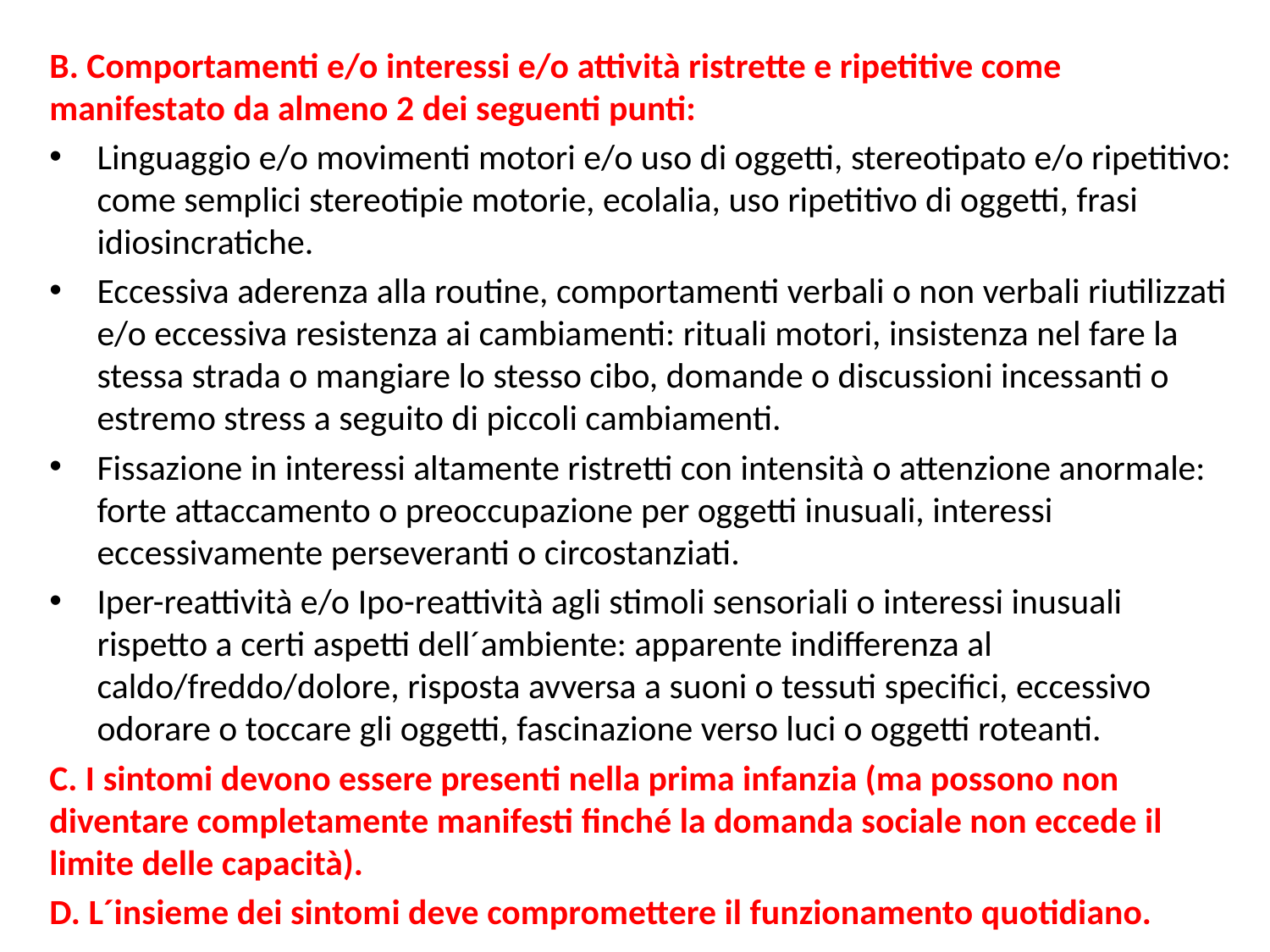

B. Comportamenti e/o interessi e/o attività ristrette e ripetitive come manifestato da almeno 2 dei seguenti punti:
Linguaggio e/o movimenti motori e/o uso di oggetti, stereotipato e/o ripetitivo: come semplici stereotipie motorie, ecolalia, uso ripetitivo di oggetti, frasi idiosincratiche.
Eccessiva aderenza alla routine, comportamenti verbali o non verbali riutilizzati e/o eccessiva resistenza ai cambiamenti: rituali motori, insistenza nel fare la stessa strada o mangiare lo stesso cibo, domande o discussioni incessanti o estremo stress a seguito di piccoli cambiamenti.
Fissazione in interessi altamente ristretti con intensità o attenzione anormale: forte attaccamento o preoccupazione per oggetti inusuali, interessi eccessivamente perseveranti o circostanziati.
Iper-reattività e/o Ipo-reattività agli stimoli sensoriali o interessi inusuali rispetto a certi aspetti dell´ambiente: apparente indifferenza al caldo/freddo/dolore, risposta avversa a suoni o tessuti specifici, eccessivo odorare o toccare gli oggetti, fascinazione verso luci o oggetti roteanti.
C. I sintomi devono essere presenti nella prima infanzia (ma possono non diventare completamente manifesti finché la domanda sociale non eccede il limite delle capacità).
D. L´insieme dei sintomi deve compromettere il funzionamento quotidiano.